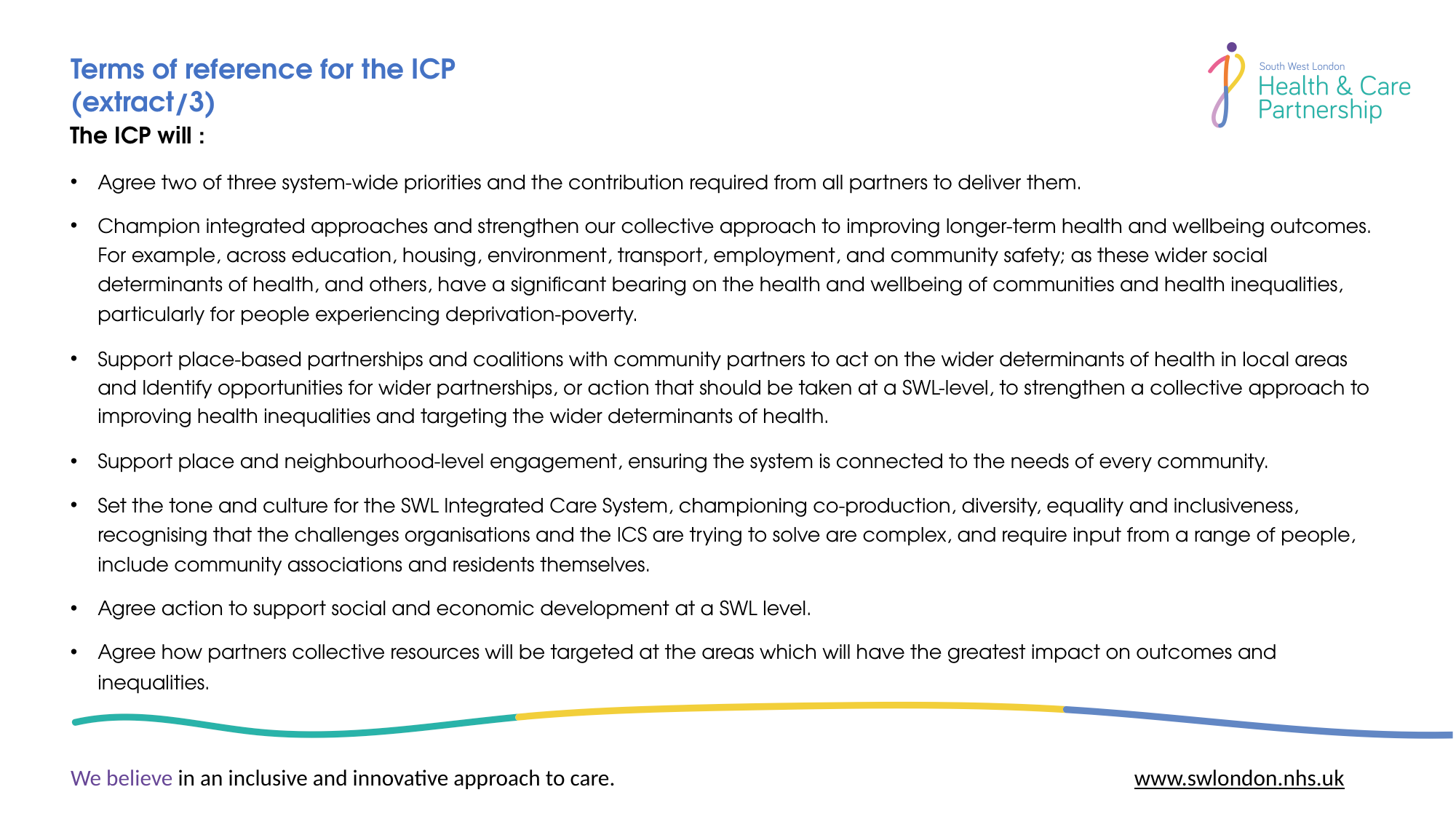

# Terms of reference for the ICP (extract/3)
The ICP will :
Agree two of three system-wide priorities and the contribution required from all partners to deliver them.
Champion integrated approaches and strengthen our collective approach to improving longer-term health and wellbeing outcomes. For example, across education, housing, environment, transport, employment, and community safety; as these wider social determinants of health, and others, have a significant bearing on the health and wellbeing of communities and health inequalities, particularly for people experiencing deprivation-poverty.
Support place-based partnerships and coalitions with community partners to act on the wider determinants of health in local areas and Identify opportunities for wider partnerships, or action that should be taken at a SWL-level, to strengthen a collective approach to improving health inequalities and targeting the wider determinants of health.

Support place and neighbourhood-level engagement, ensuring the system is connected to the needs of every community.
Set the tone and culture for the SWL Integrated Care System, championing co-production, diversity, equality and inclusiveness, recognising that the challenges organisations and the ICS are trying to solve are complex, and require input from a range of people, include community associations and residents themselves.
Agree action to support social and economic development at a SWL level.
Agree how partners collective resources will be targeted at the areas which will have the greatest impact on outcomes and inequalities.
We believe in an inclusive and innovative approach to care.
www.swlondon.nhs.uk